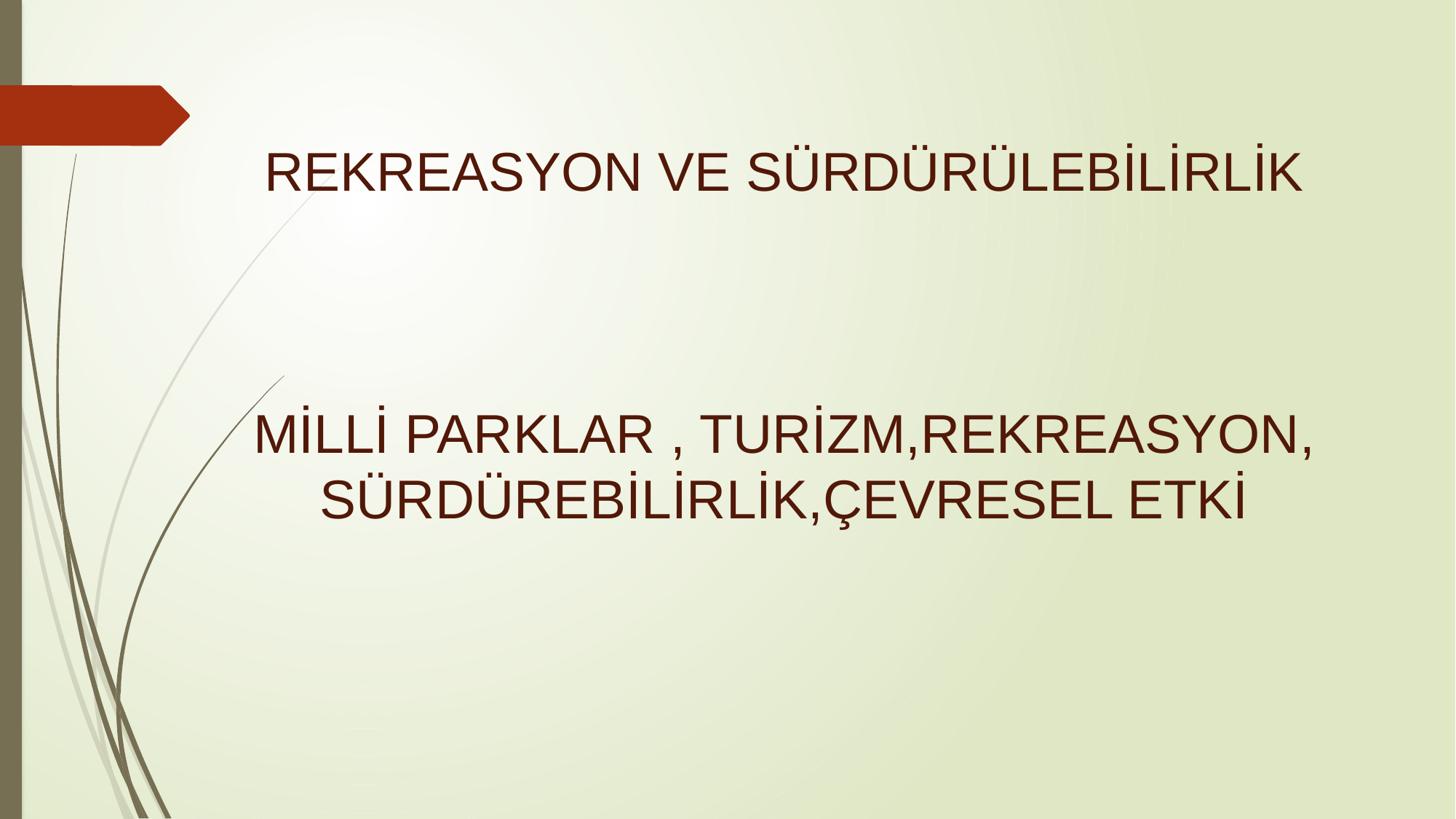

# REKREASYON VE SÜRDÜRÜLEBİLİRLİK MİLLİ PARKLAR , TURİZM,REKREASYON, SÜRDÜREBİLİRLİK,ÇEVRESEL ETKİ